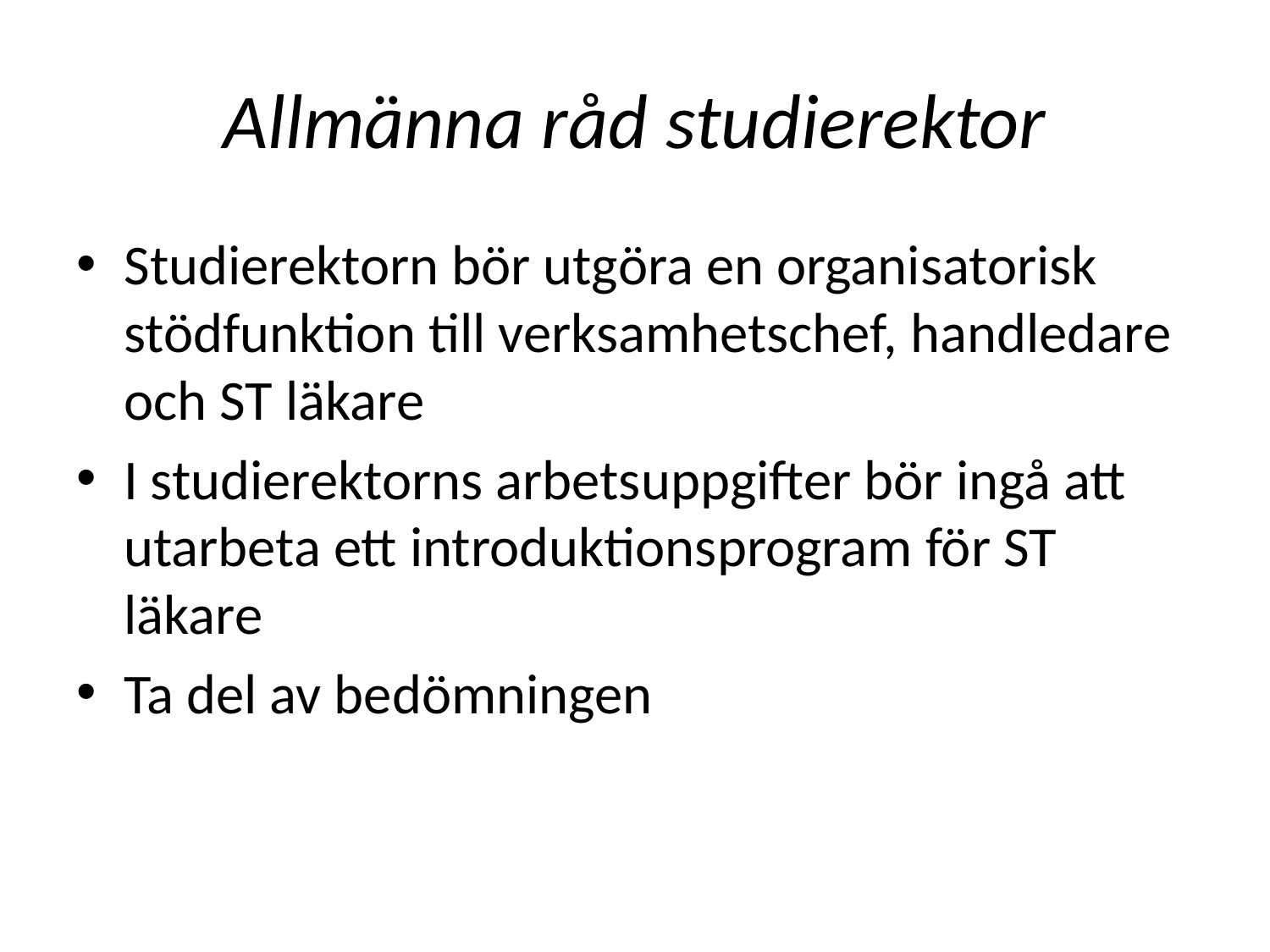

# Allmänna råd studierektor
Studierektorn bör utgöra en organisatorisk stödfunktion till verksamhetschef, handledare och ST läkare
I studierektorns arbetsuppgifter bör ingå att utarbeta ett introduktionsprogram för ST läkare
Ta del av bedömningen